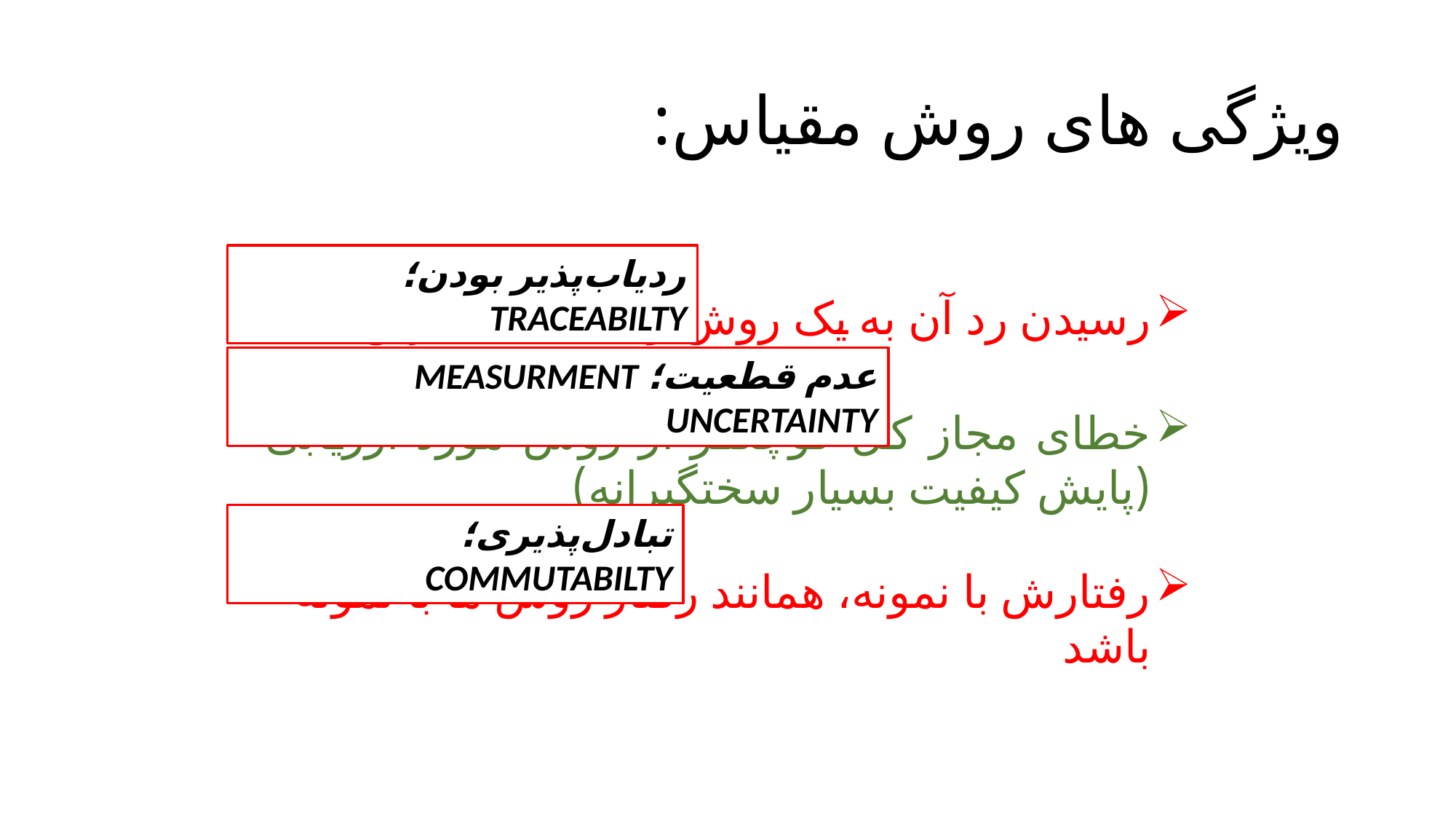

# ویژگی های روش مقیاس:
ردیاب‌پذیر بودن؛ TRACEABILTY

رسیدن رد آن به یک روش و/یا ماده‌ی مرجع
عدم قطعیت؛ MEASURMENT UNCERTAINTY
خطای مجاز کل کوچکتر از روش مورد ارزیابی (پایش کیفیت بسیار سختگیرانه)
تبادل‌پذیری؛ COMMUTABILTY
رفتارش با نمونه‌، همانند رفتار روش ما با نمونه باشد